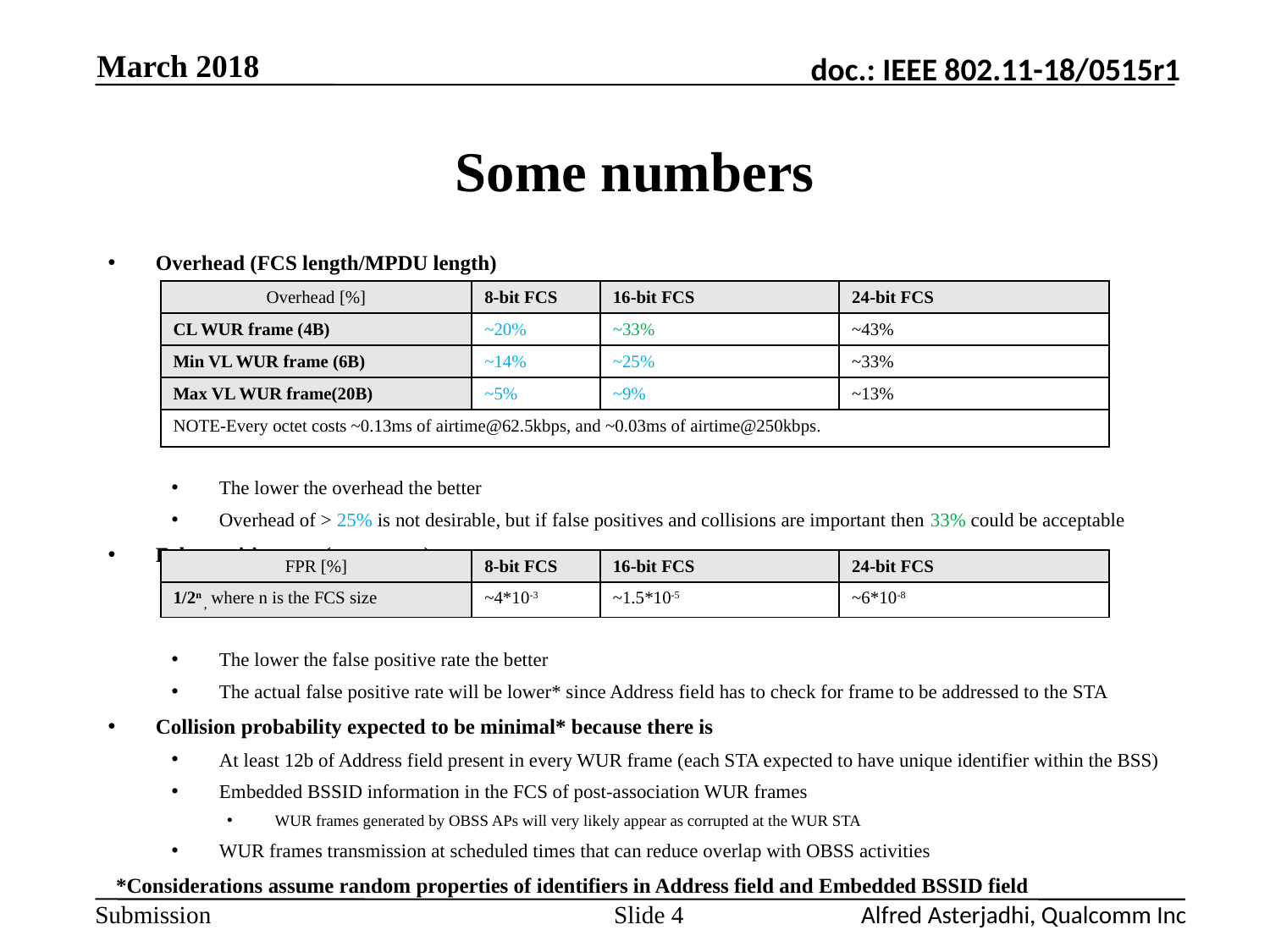

March 2018
# Some numbers
Overhead (FCS length/MPDU length)

The lower the overhead the better
Overhead of > 25% is not desirable, but if false positives and collisions are important then 33% could be acceptable
False positive rate (worst case)

The lower the false positive rate the better
The actual false positive rate will be lower* since Address field has to check for frame to be addressed to the STA
Collision probability expected to be minimal* because there is
At least 12b of Address field present in every WUR frame (each STA expected to have unique identifier within the BSS)
Embedded BSSID information in the FCS of post-association WUR frames
WUR frames generated by OBSS APs will very likely appear as corrupted at the WUR STA
WUR frames transmission at scheduled times that can reduce overlap with OBSS activities
*Considerations assume random properties of identifiers in Address field and Embedded BSSID field

| Overhead [%] | 8-bit FCS | 16-bit FCS | 24-bit FCS |
| --- | --- | --- | --- |
| CL WUR frame (4B) | ~20% | ~33% | ~43% |
| Min VL WUR frame (6B) | ~14% | ~25% | ~33% |
| Max VL WUR frame(20B) | ~5% | ~9% | ~13% |
| NOTE-Every octet costs ~0.13ms of airtime@62.5kbps, and ~0.03ms of airtime@250kbps. |  |  |  |
| FPR [%] | 8-bit FCS | 16-bit FCS | 24-bit FCS |
| --- | --- | --- | --- |
| 1/2n , where n is the FCS size | ~4\*10-3 | ~1.5\*10-5 | ~6\*10-8 |
Slide 4
Alfred Asterjadhi, Qualcomm Inc